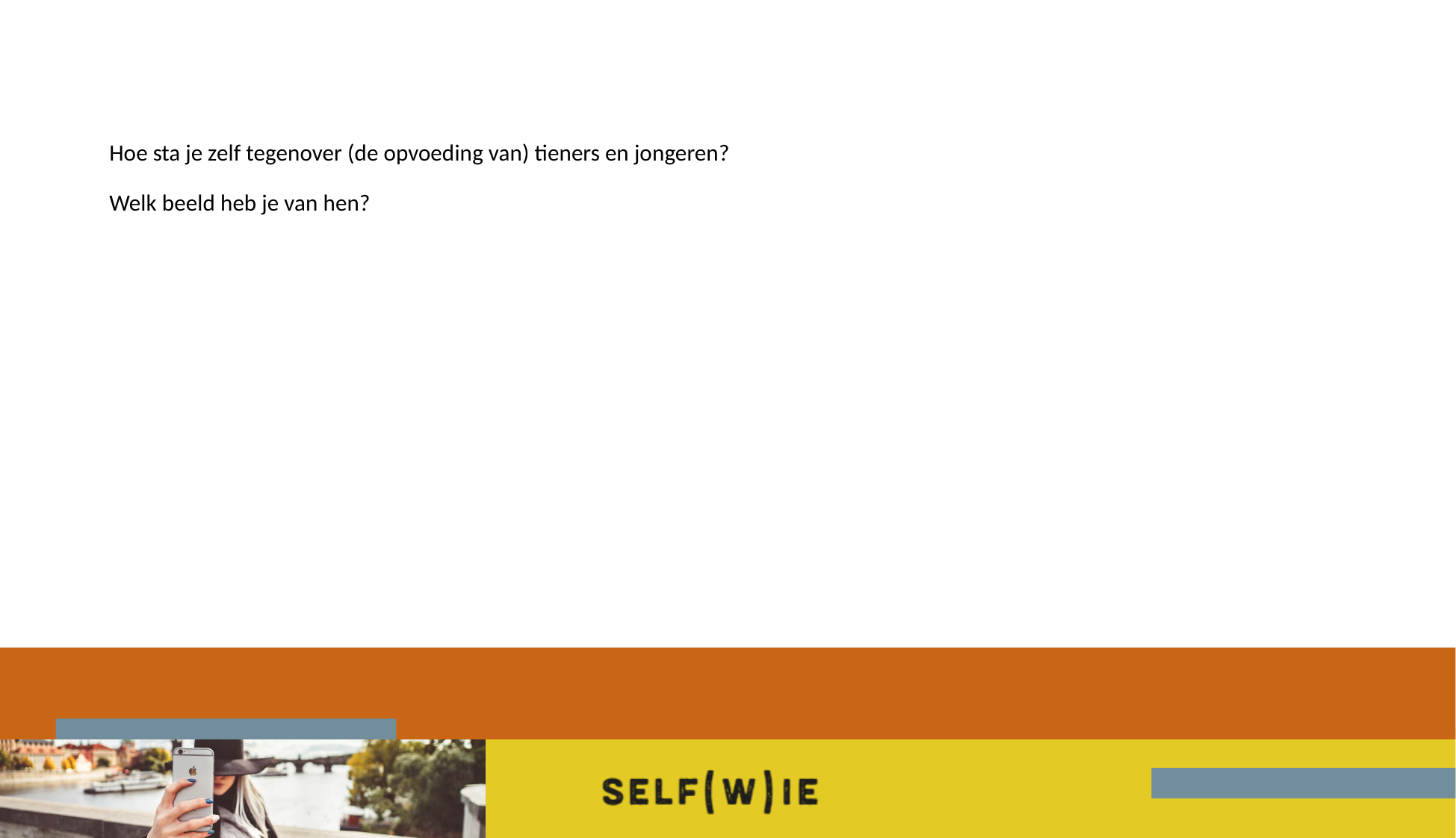

# Hoe sta je zelf tegenover (de opvoeding van) tieners en jongeren? Welk beeld heb je van hen?